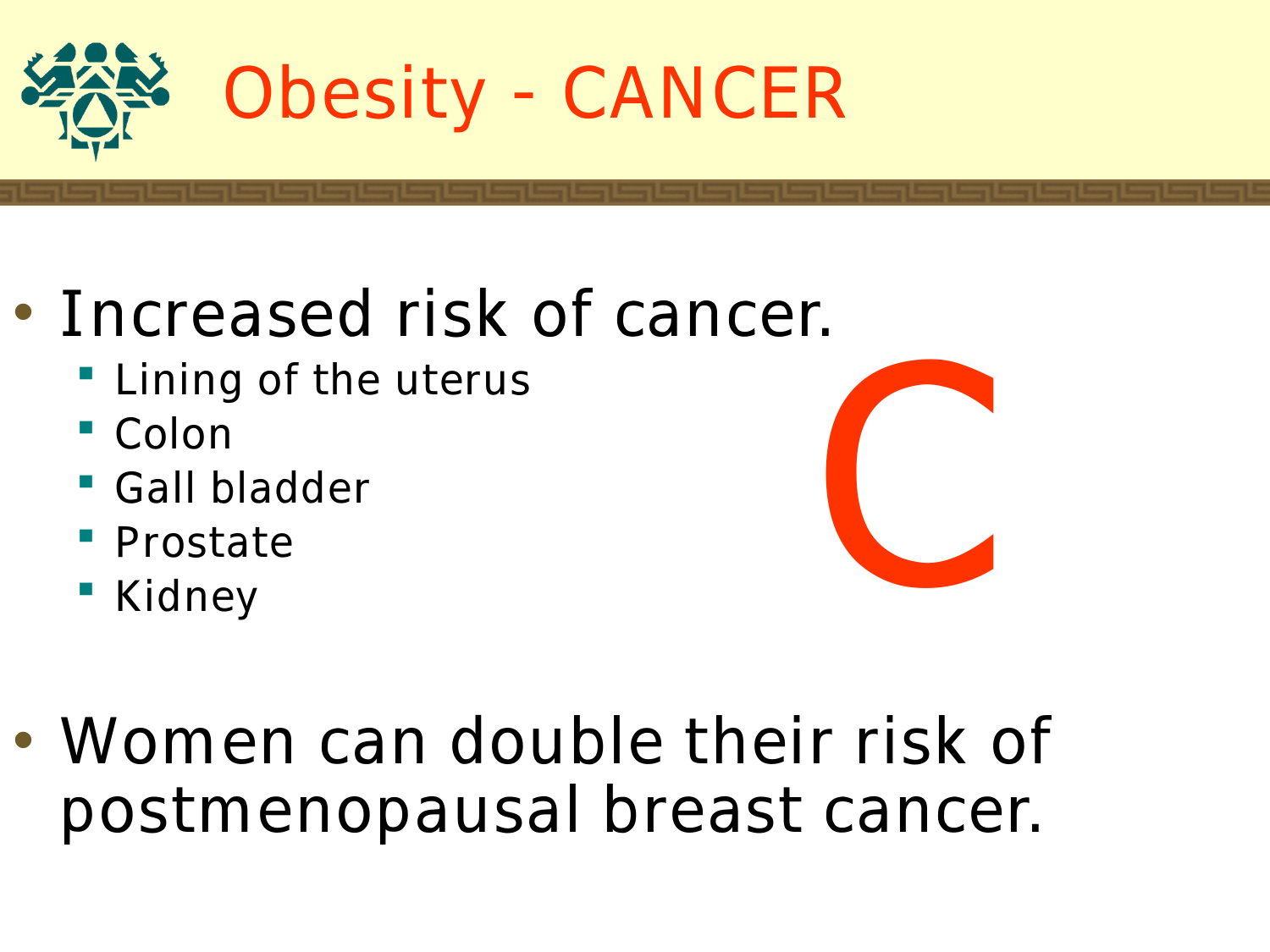

# Obesity - CANCER
Increased risk of cancer.
Lining of the uterus
Colon
Gall bladder
Prostate
Kidney

Women can double their risk of postmenopausal breast cancer.

C